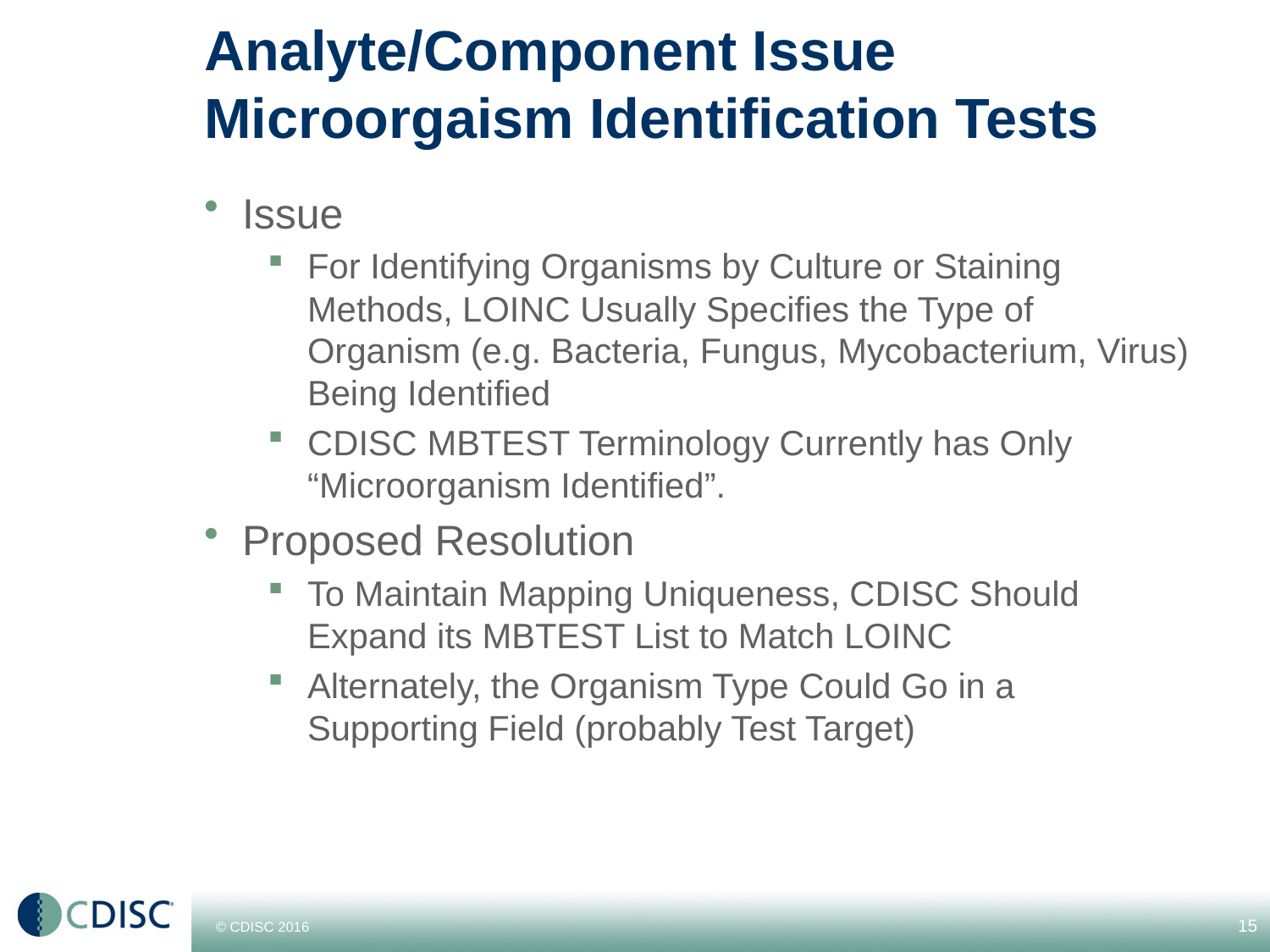

# Analyte/Component Issue Microorgaism Identification Tests
Issue
For Identifying Organisms by Culture or Staining Methods, LOINC Usually Specifies the Type of Organism (e.g. Bacteria, Fungus, Mycobacterium, Virus) Being Identified
CDISC MBTEST Terminology Currently has Only “Microorganism Identified”.
Proposed Resolution
To Maintain Mapping Uniqueness, CDISC Should Expand its MBTEST List to Match LOINC
Alternately, the Organism Type Could Go in a Supporting Field (probably Test Target)
15